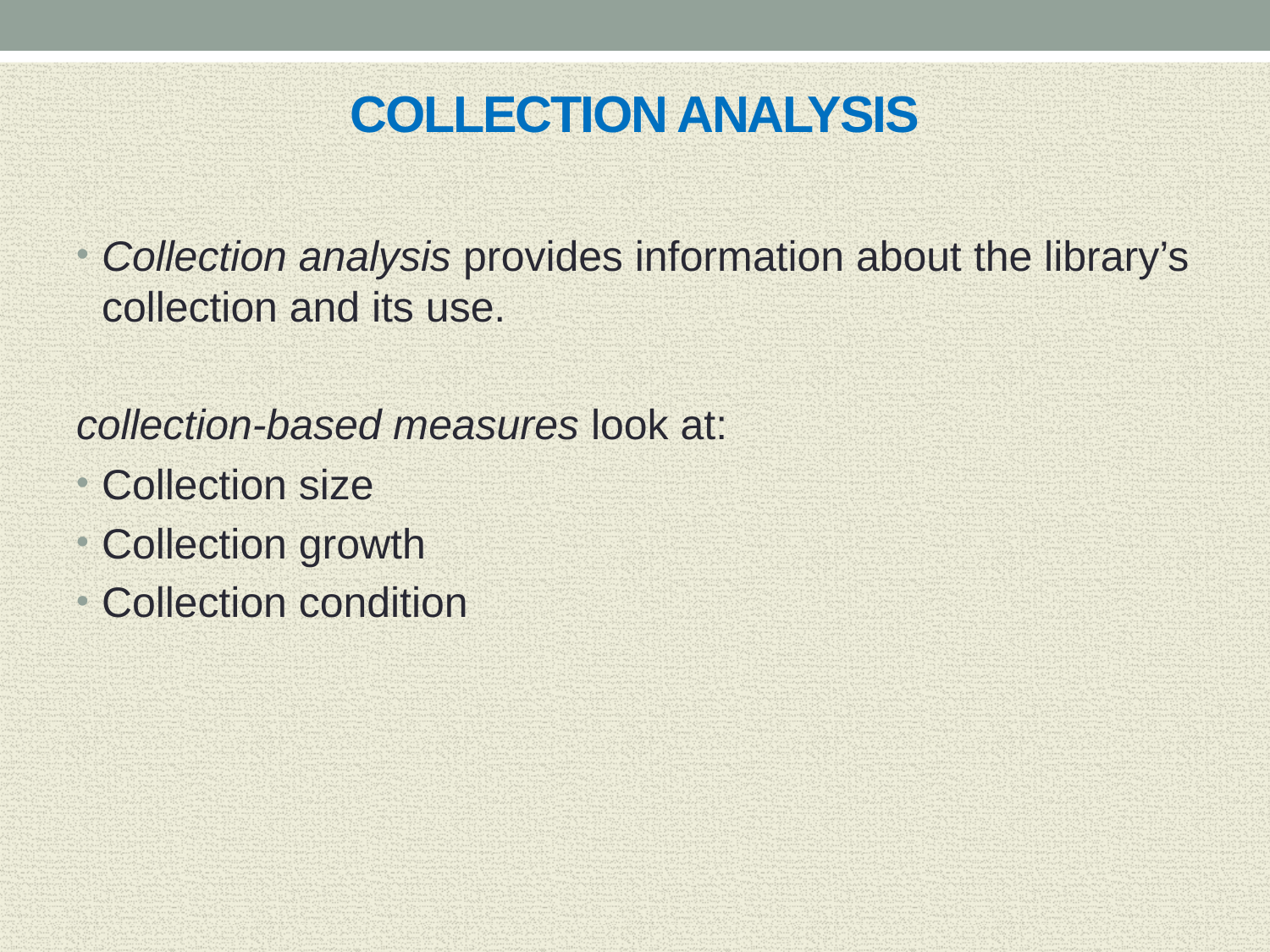

# COLLECTION ANALYSIS
Collection analysis provides information about the library’s collection and its use.

сollection-based measures look at:
Collection size
Collection growth
Collection condition